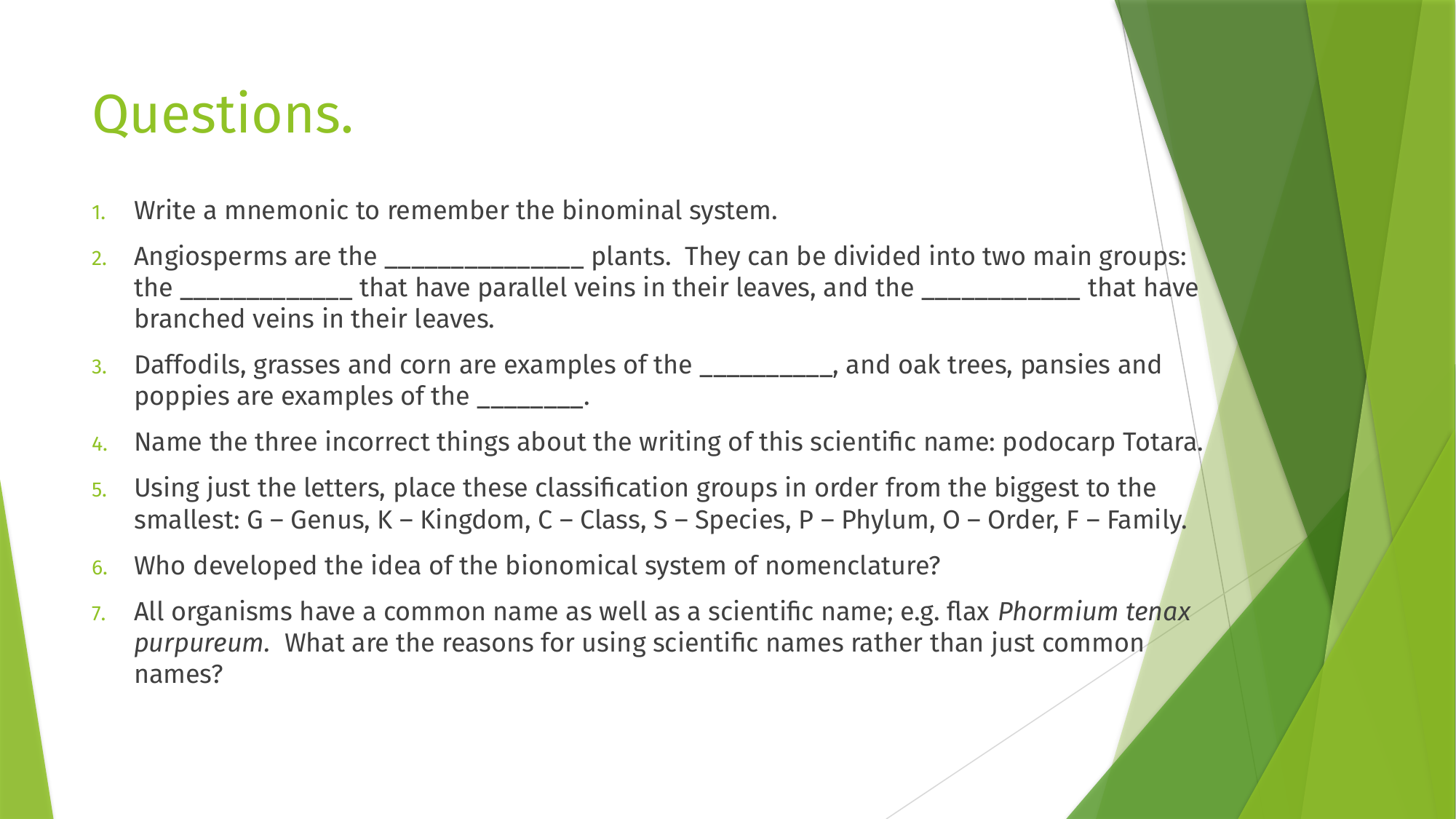

# Questions.
Write a mnemonic to remember the binominal system.
Angiosperms are the _______________ plants.  They can be divided into two main groups: the _____________ that have parallel veins in their leaves, and the ____________ that have branched veins in their leaves.
Daffodils, grasses and corn are examples of the __________, and oak trees, pansies and poppies are examples of the ________.
Name the three incorrect things about the writing of this scientific name: podocarp Totara.
Using just the letters, place these classification groups in order from the biggest to the smallest: G – Genus, K – Kingdom, C – Class, S – Species, P – Phylum, O – Order, F – Family.
Who developed the idea of the bionomical system of nomenclature?
All organisms have a common name as well as a scientific name; e.g. flax Phormium tenax purpureum.  What are the reasons for using scientific names rather than just common names?